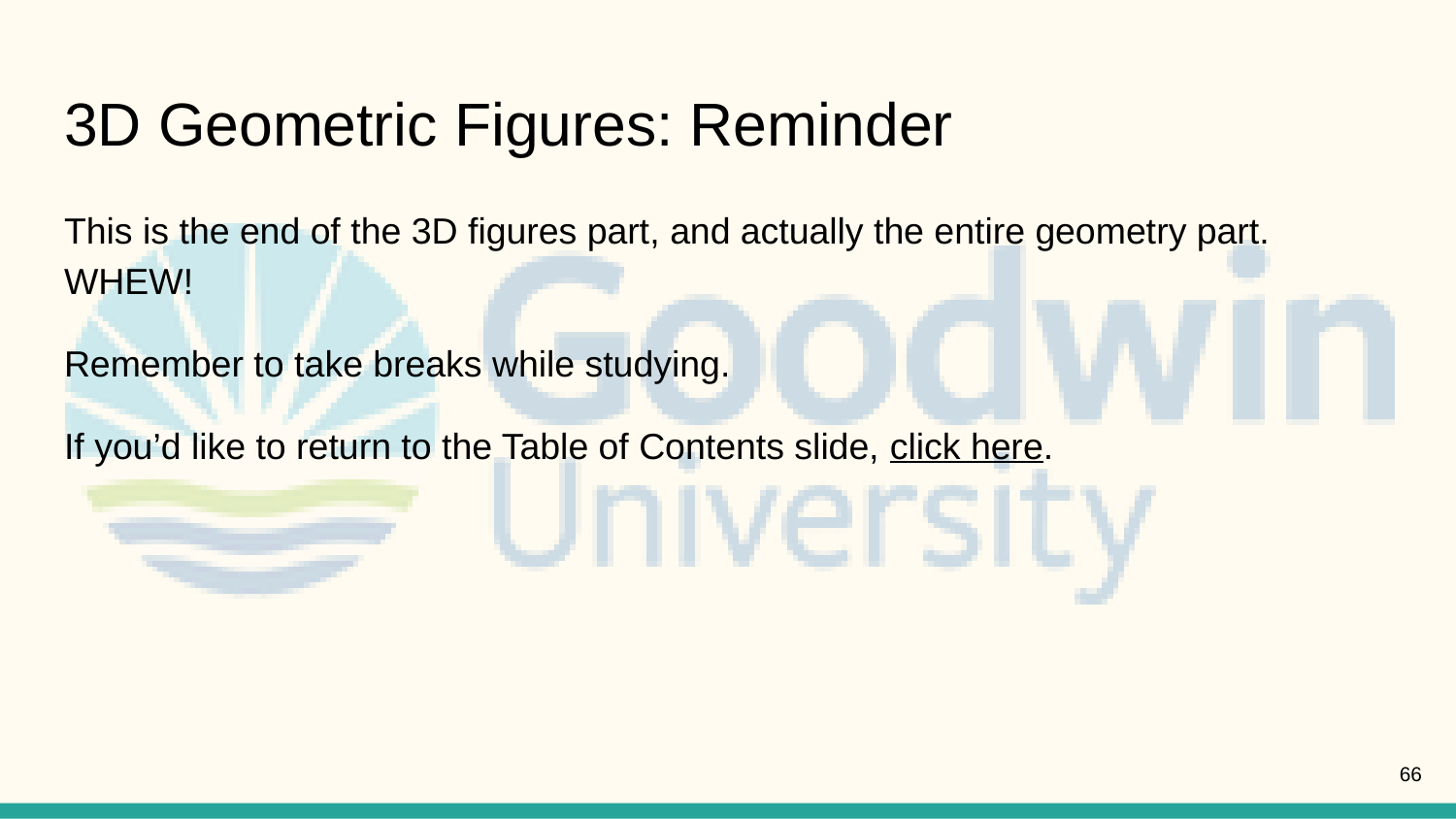

# 3D Geometric Figures: Reminder
This is the end of the 3D figures part, and actually the entire geometry part. WHEW!
Remember to take breaks while studying.
If you’d like to return to the Table of Contents slide, click here.
66